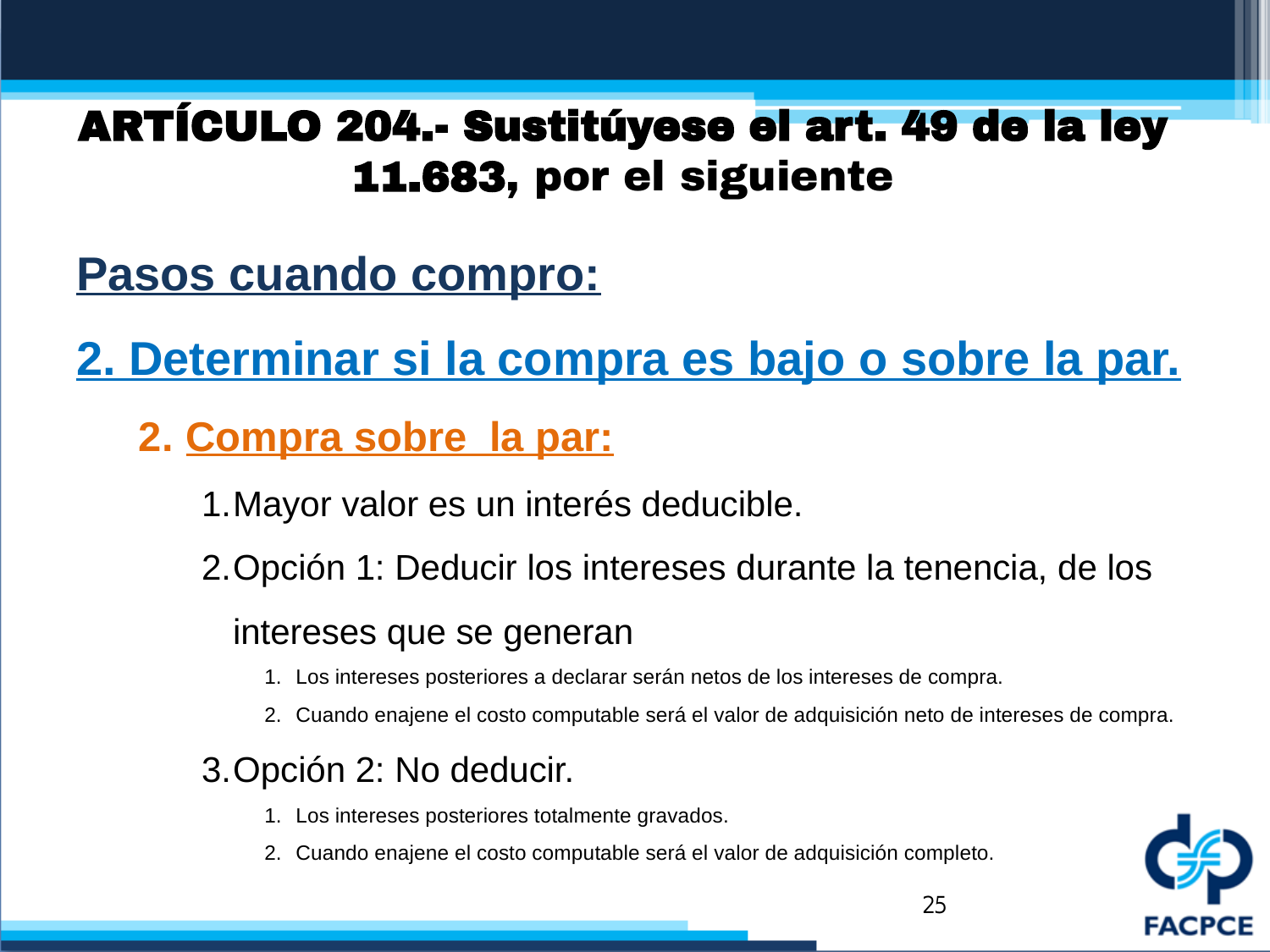

# ARTÍCULO 204.- Sustitúyese el art. 49 de la ley 11.683, por el siguiente
Pasos cuando compro:
2. Determinar si la compra es bajo o sobre la par.
Compra sobre  la par:
Mayor valor es un interés deducible.
Opción 1: Deducir los intereses durante la tenencia, de los intereses que se generan
Los intereses posteriores a declarar serán netos de los intereses de compra.
Cuando enajene el costo computable será el valor de adquisición neto de intereses de compra.
Opción 2: No deducir.
Los intereses posteriores totalmente gravados.
Cuando enajene el costo computable será el valor de adquisición completo.

25